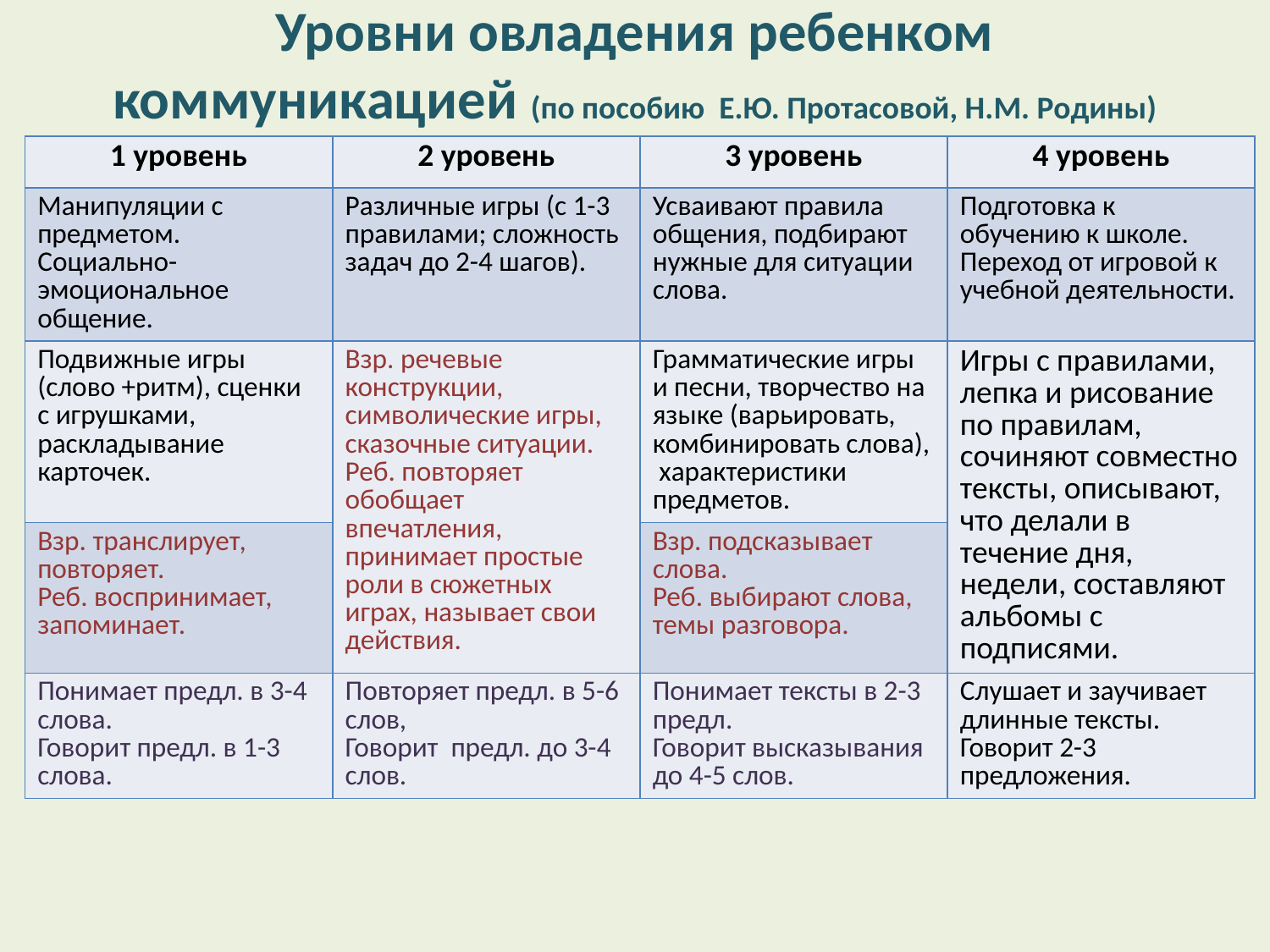

# Уровни овладения ребенком коммуникацией (по пособию  Е.Ю. Протасовой, Н.М. Родины)
| 1 уровень | 2 уровень | 3 уровень | 4 уровень |
| --- | --- | --- | --- |
| Манипуляции с предметом. Социально-эмоциональное общение. | Различные игры (с 1-3 правилами; сложность задач до 2-4 шагов). | Усваивают правила общения, подбирают нужные для ситуации слова. | Подготовка к обучению к школе. Переход от игровой к учебной деятельности. |
| Подвижные игры (слово +ритм), сценки с игрушками, раскладывание карточек. | Взр. речевые конструкции, символические игры, сказочные ситуации. Реб. повторяет обобщает впечатления, принимает простые роли в сюжетных играх, называет свои действия. | Грамматические игры и песни, творчество на языке (варьировать, комбинировать слова), характеристики предметов. | Игры с правилами, лепка и рисование по правилам, сочиняют совместно тексты, описывают, что делали в течение дня, недели, составляют альбомы с подписями. |
| Взр. транслирует, повторяет. Реб. воспринимает, запоминает. |  | Взр. подсказывает слова. Реб. выбирают слова, темы разговора. |  |
| Понимает предл. в 3-4 слова. Говорит предл. в 1-3 слова. | Повторяет предл. в 5-6 слов, Говорит предл. до 3-4 слов. | Понимает тексты в 2-3 предл. Говорит высказывания до 4-5 слов. | Слушает и заучивает длинные тексты. Говорит 2-3 предложения. |